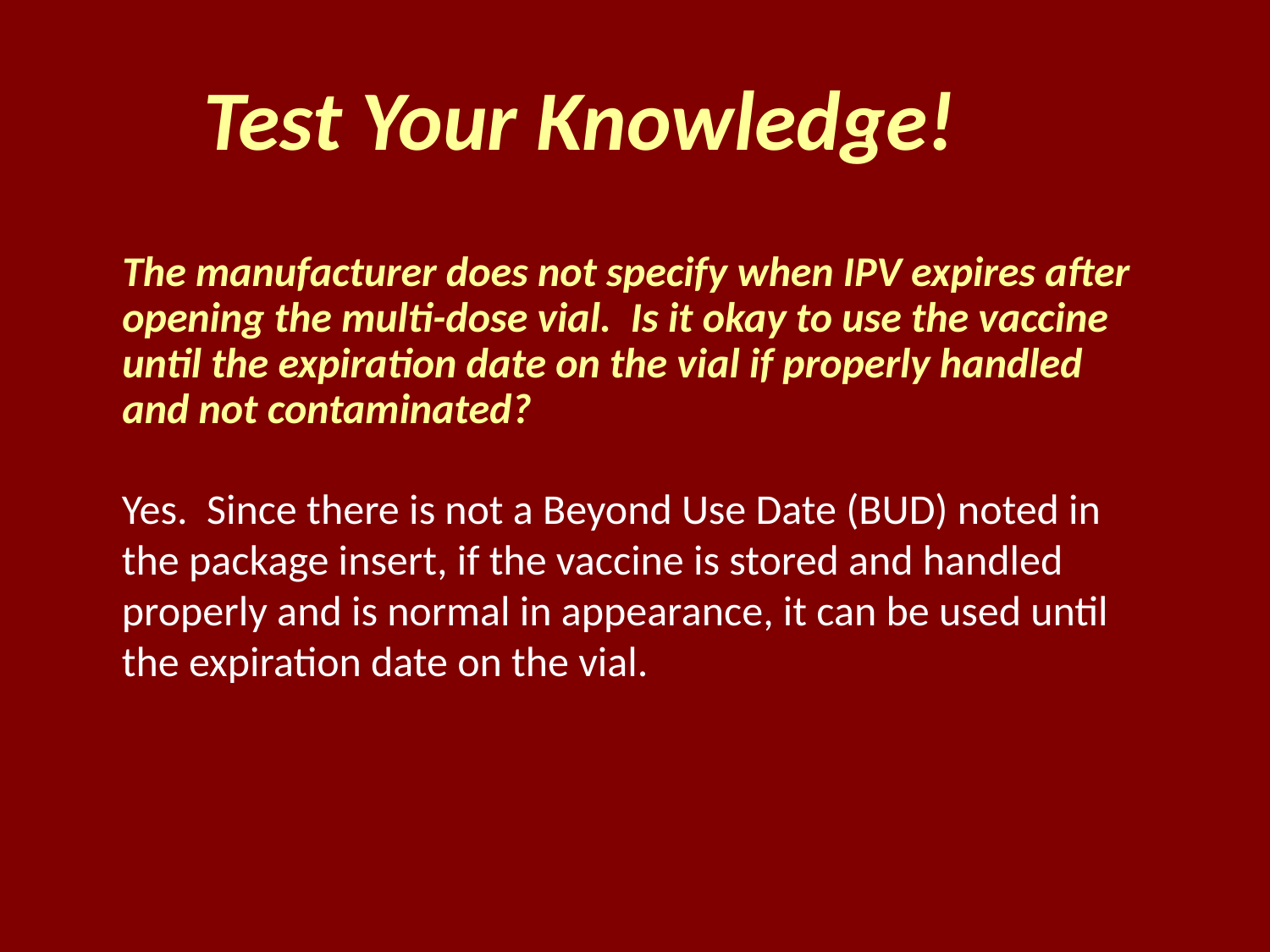

Test Your Knowledge!
The manufacturer does not specify when IPV expires after opening the multi-dose vial.  Is it okay to use the vaccine until the expiration date on the vial if properly handled and not contaminated?

Yes.  Since there is not a Beyond Use Date (BUD) noted in the package insert, if the vaccine is stored and handled properly and is normal in appearance, it can be used until the expiration date on the vial.